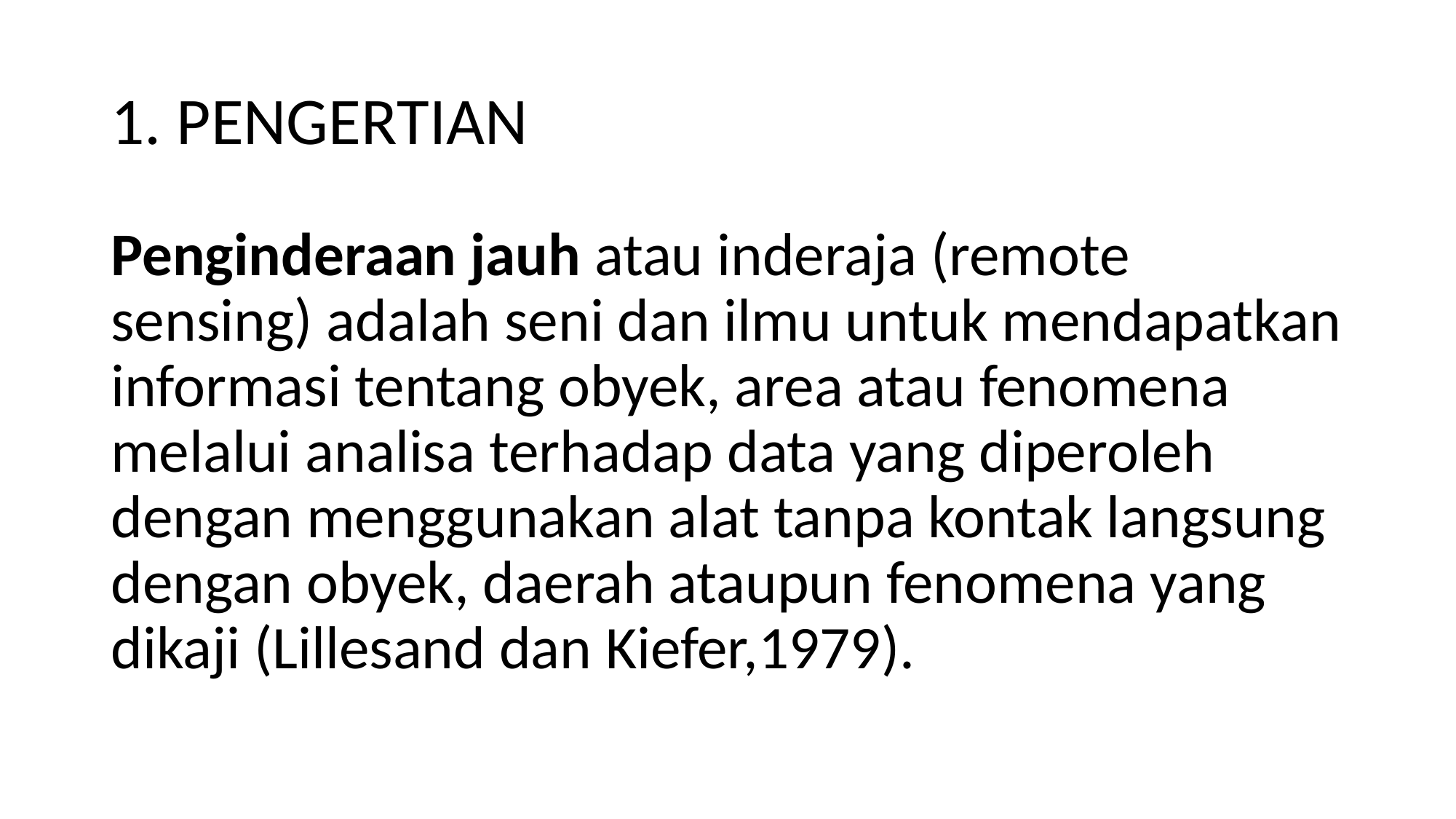

# 1. PENGERTIAN
Penginderaan jauh atau inderaja (remote sensing) adalah seni dan ilmu untuk mendapatkan informasi tentang obyek, area atau fenomena melalui analisa terhadap data yang diperoleh dengan menggunakan alat tanpa kontak langsung dengan obyek, daerah ataupun fenomena yang dikaji (Lillesand dan Kiefer,1979).